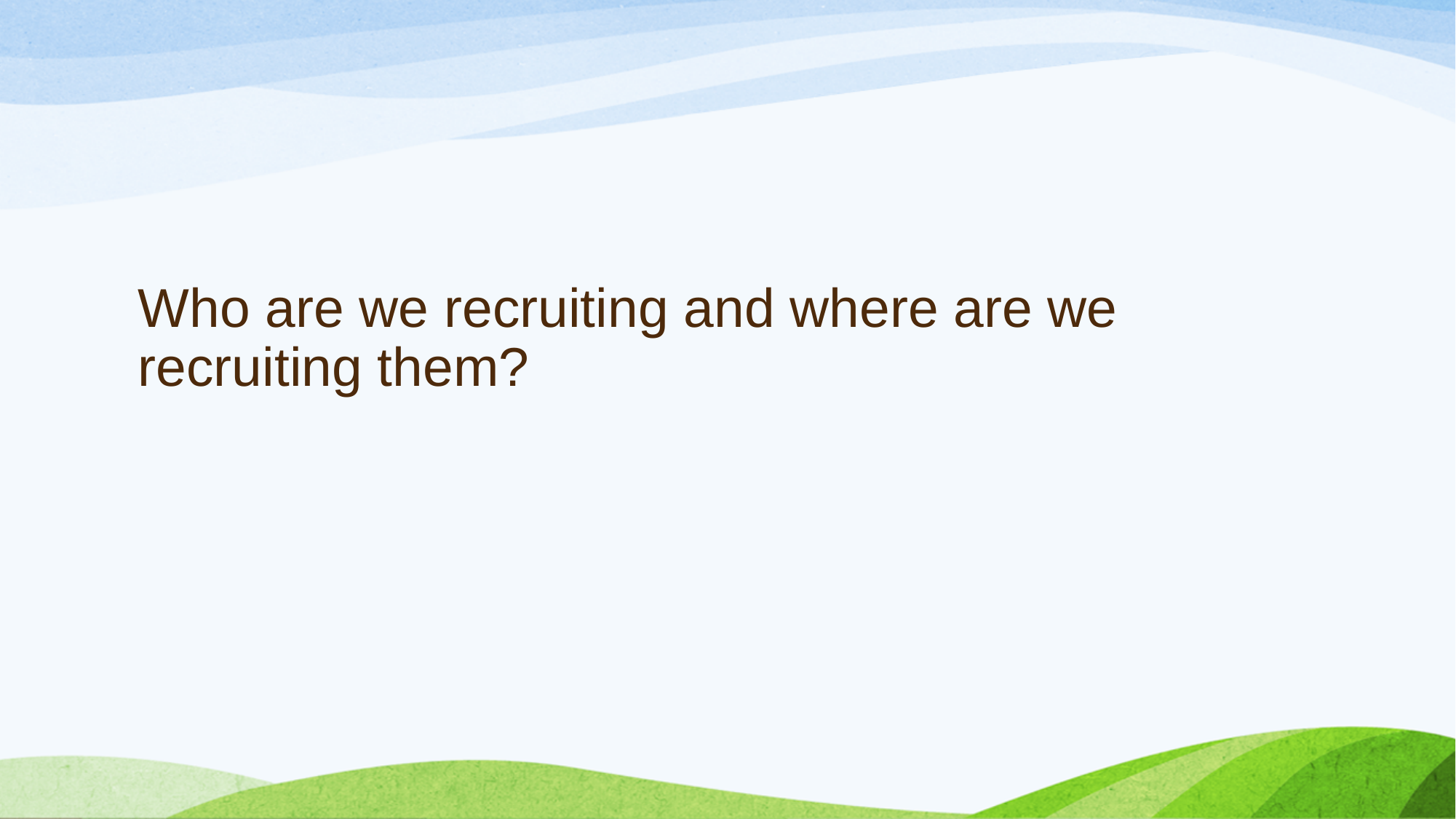

# Who are we recruiting and where are we recruiting them?